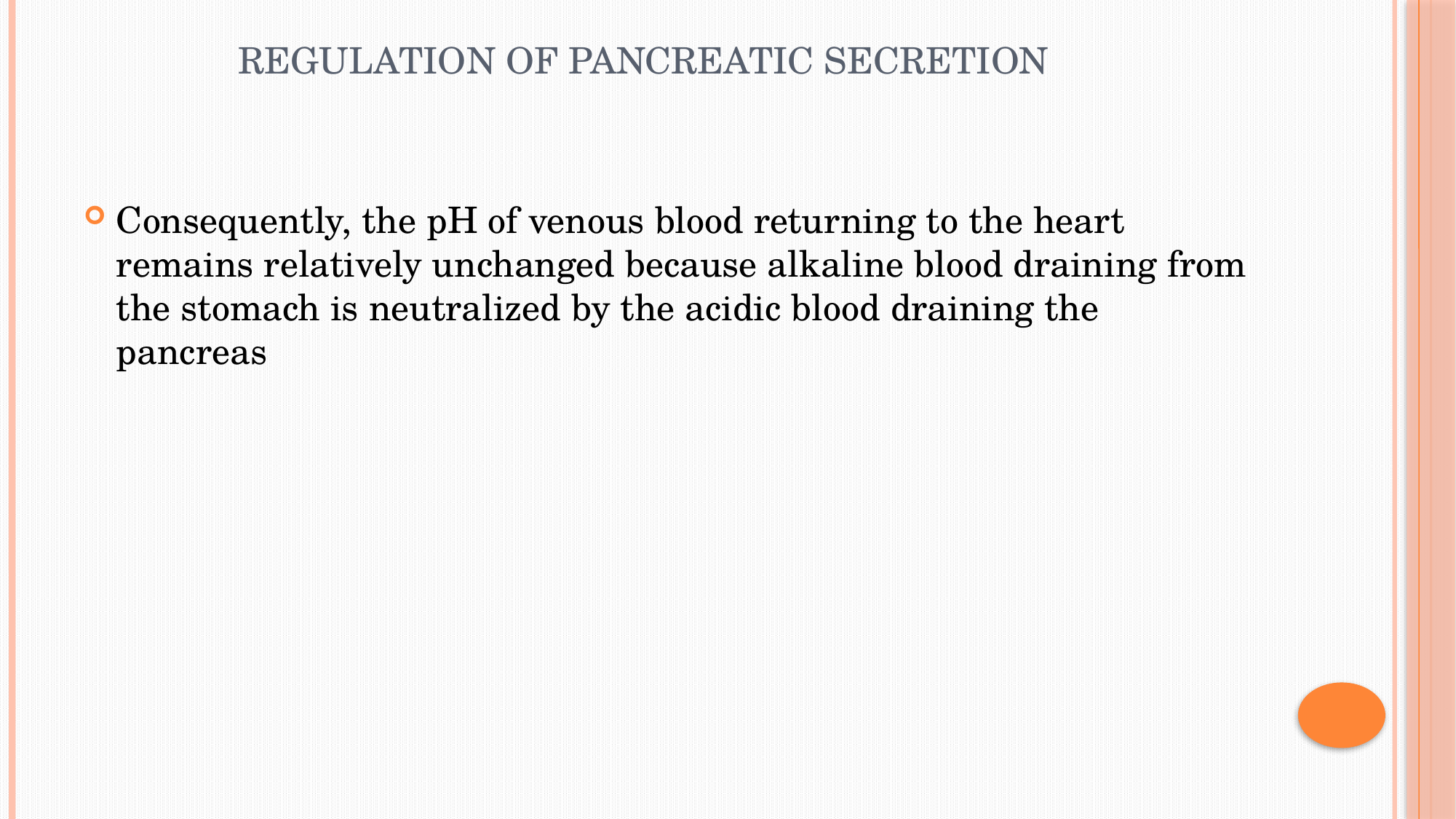

# Regulation of Pancreatic Secretion
Consequently, the pH of venous blood returning to the heart remains relatively unchanged because alkaline blood draining from the stomach is neutralized by the acidic blood draining the pancreas